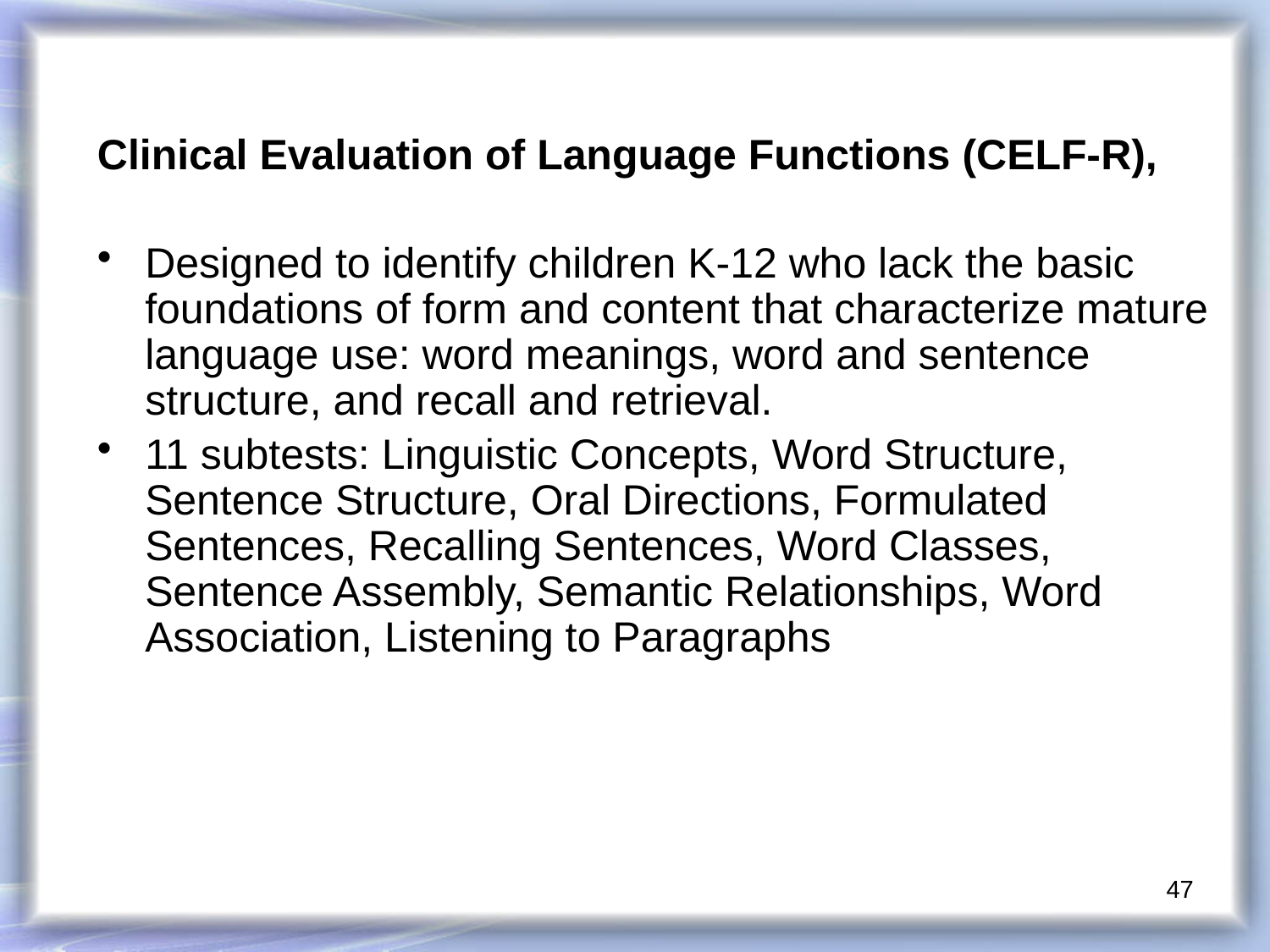

Clinical Evaluation of Language Functions (CELF-R),

Designed to identify children K-12 who lack the basic foundations of form and content that characterize mature language use: word meanings, word and sentence structure, and recall and retrieval.
11 subtests: Linguistic Concepts, Word Structure, Sentence Structure, Oral Directions, Formulated Sentences, Recalling Sentences, Word Classes, Sentence Assembly, Semantic Relationships, Word Association, Listening to Paragraphs

47